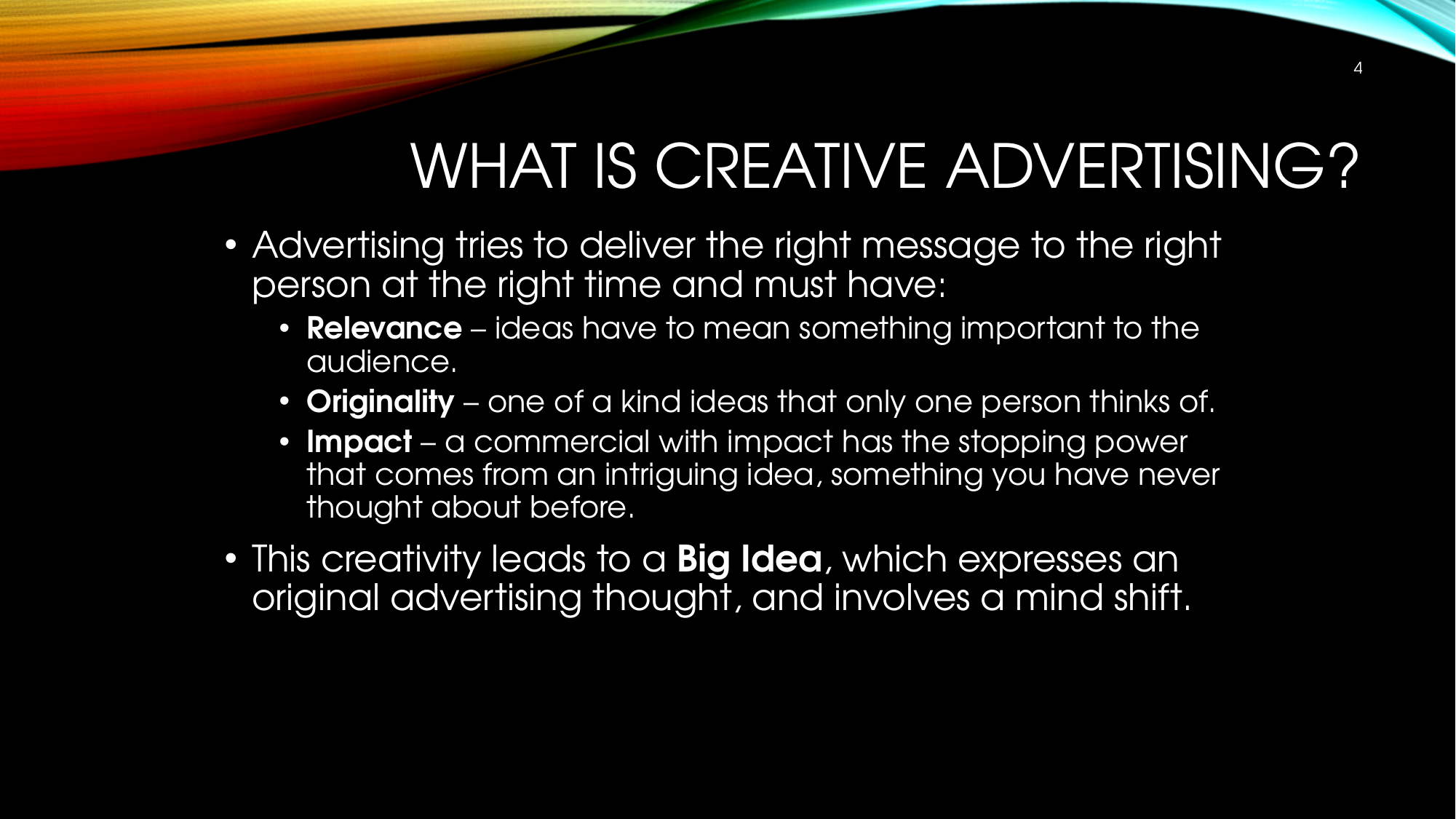

4
# What is Creative Advertising?
Advertising tries to deliver the right message to the right person at the right time and must have:
Relevance – ideas have to mean something important to the audience.
Originality – one of a kind ideas that only one person thinks of.
Impact – a commercial with impact has the stopping power that comes from an intriguing idea, something you have never thought about before.
This creativity leads to a Big Idea, which expresses an original advertising thought, and involves a mind shift.